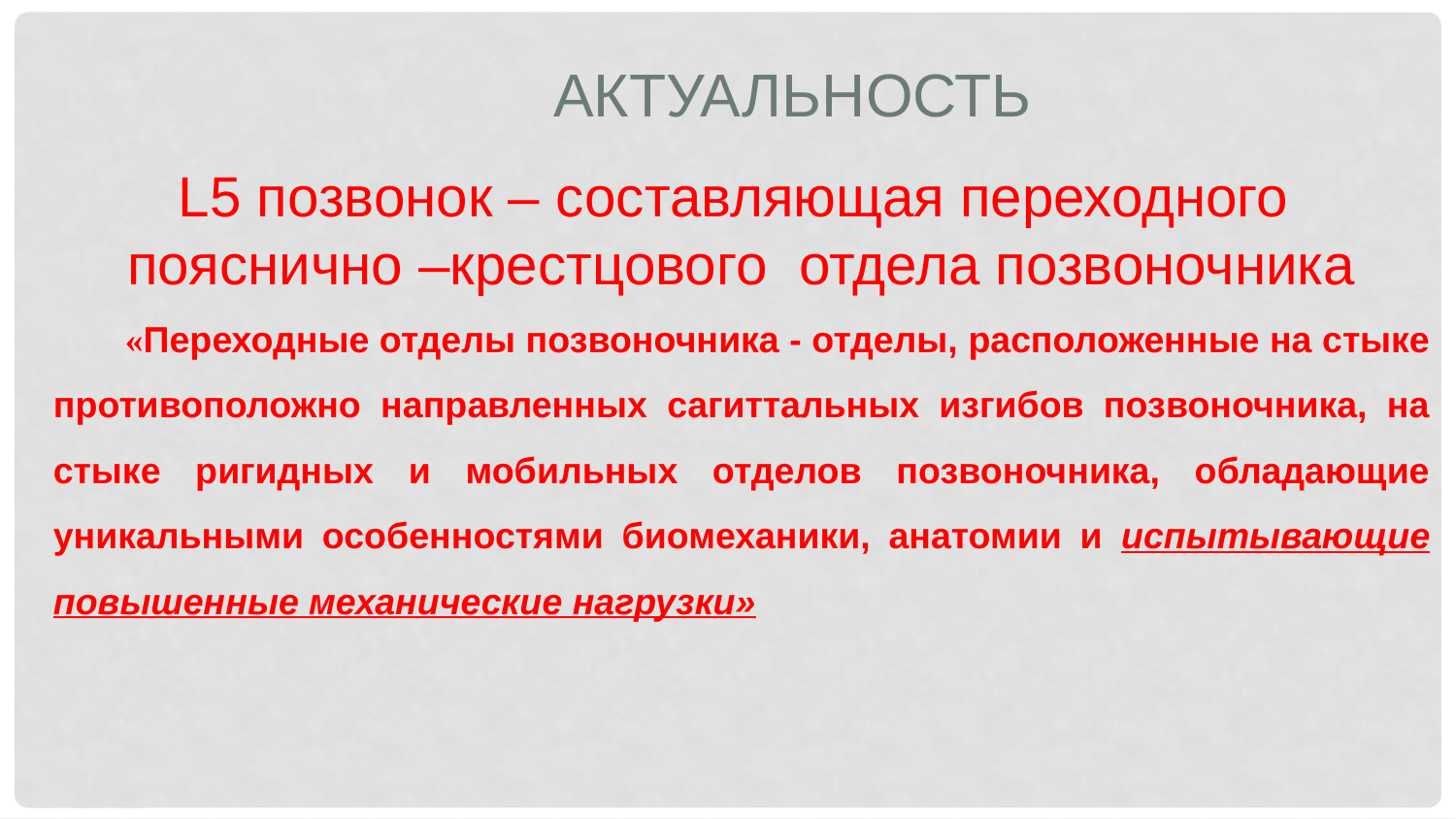

актуальность
L5 позвонок – составляющая переходного
пояснично –крестцового  отдела позвоночника
«Переходные отделы позвоночника - отделы, расположенные на стыке противоположно направленных сагиттальных изгибов позвоночника, на стыке ригидных и мобильных отделов позвоночника, обладающие уникальными особенностями биомеханики, анатомии и испытывающие повышенные механические нагрузки»